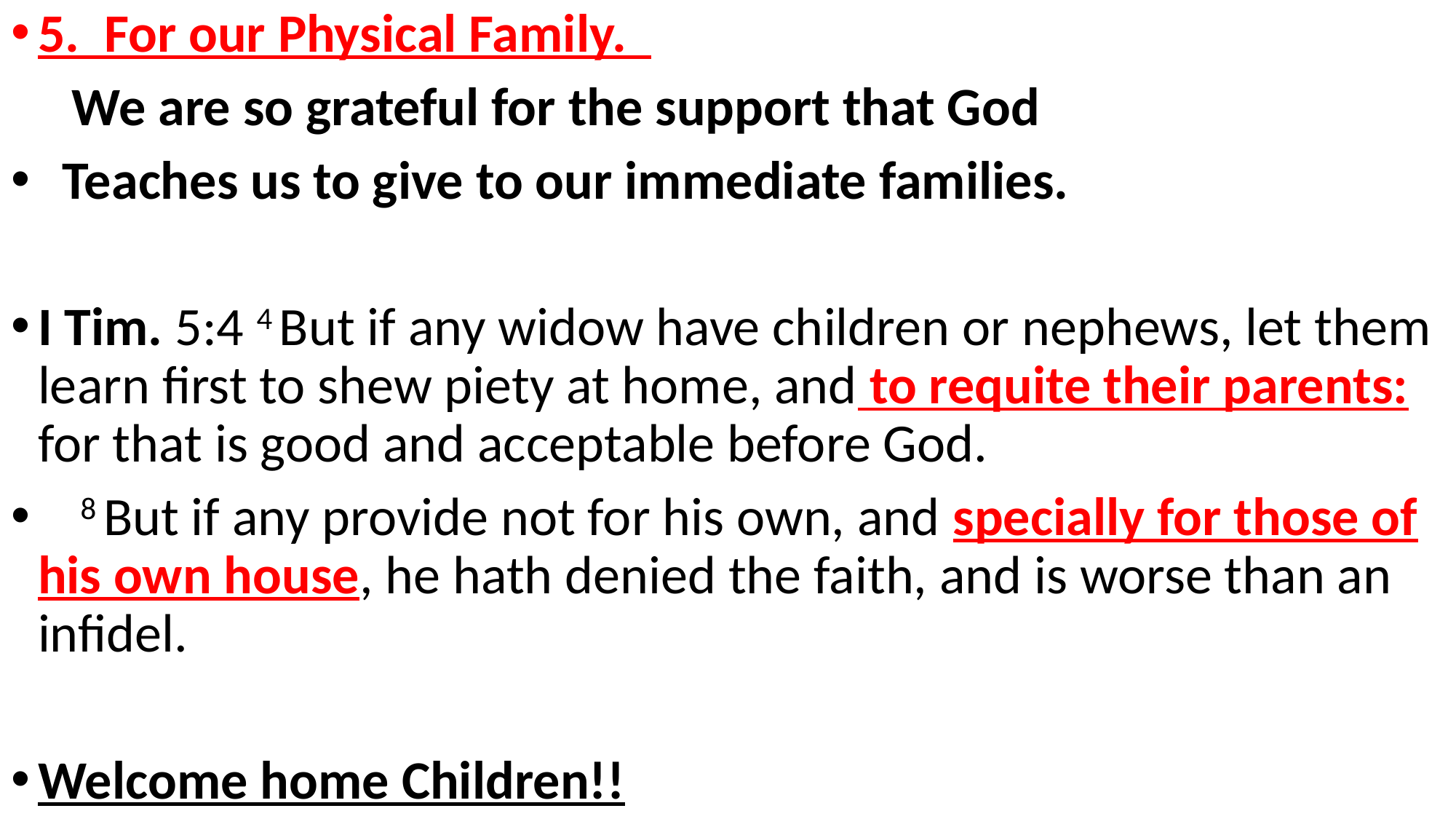

5.  For our Physical Family.
     We are so grateful for the support that God
  Teaches us to give to our immediate families.

I Tim. 5:4 4 But if any widow have children or nephews, let them learn first to shew piety at home, and to requite their parents: for that is good and acceptable before God.
      8 But if any provide not for his own, and specially for those of his own house, he hath denied the faith, and is worse than an infidel.

Welcome home Children!!